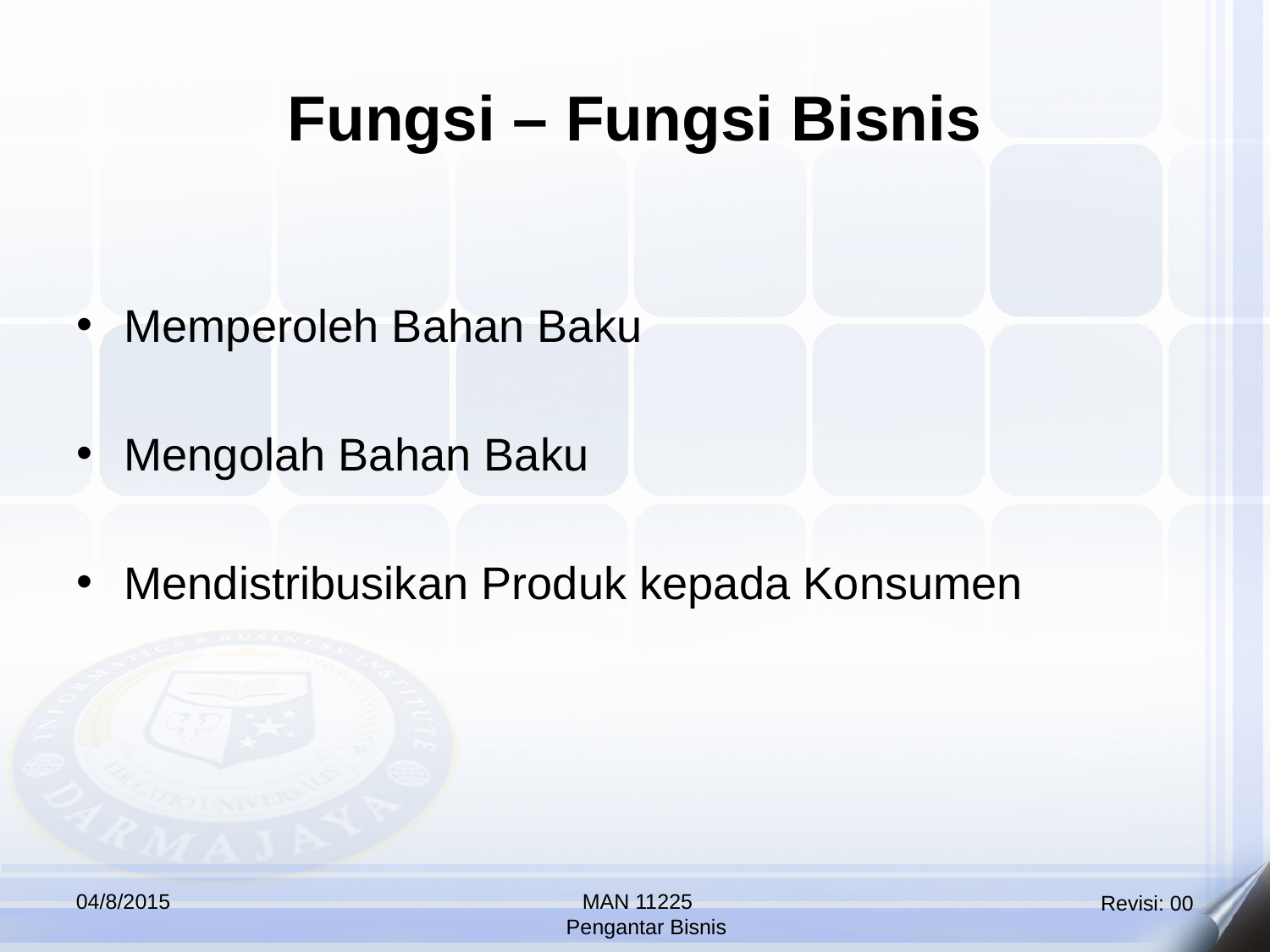

Fungsi – Fungsi Bisnis

Memperoleh Bahan Baku

Mengolah Bahan Baku

Mendistribusikan Produk kepada Konsumen
04/8/2015
MAN 11225
 Pengantar Bisnis